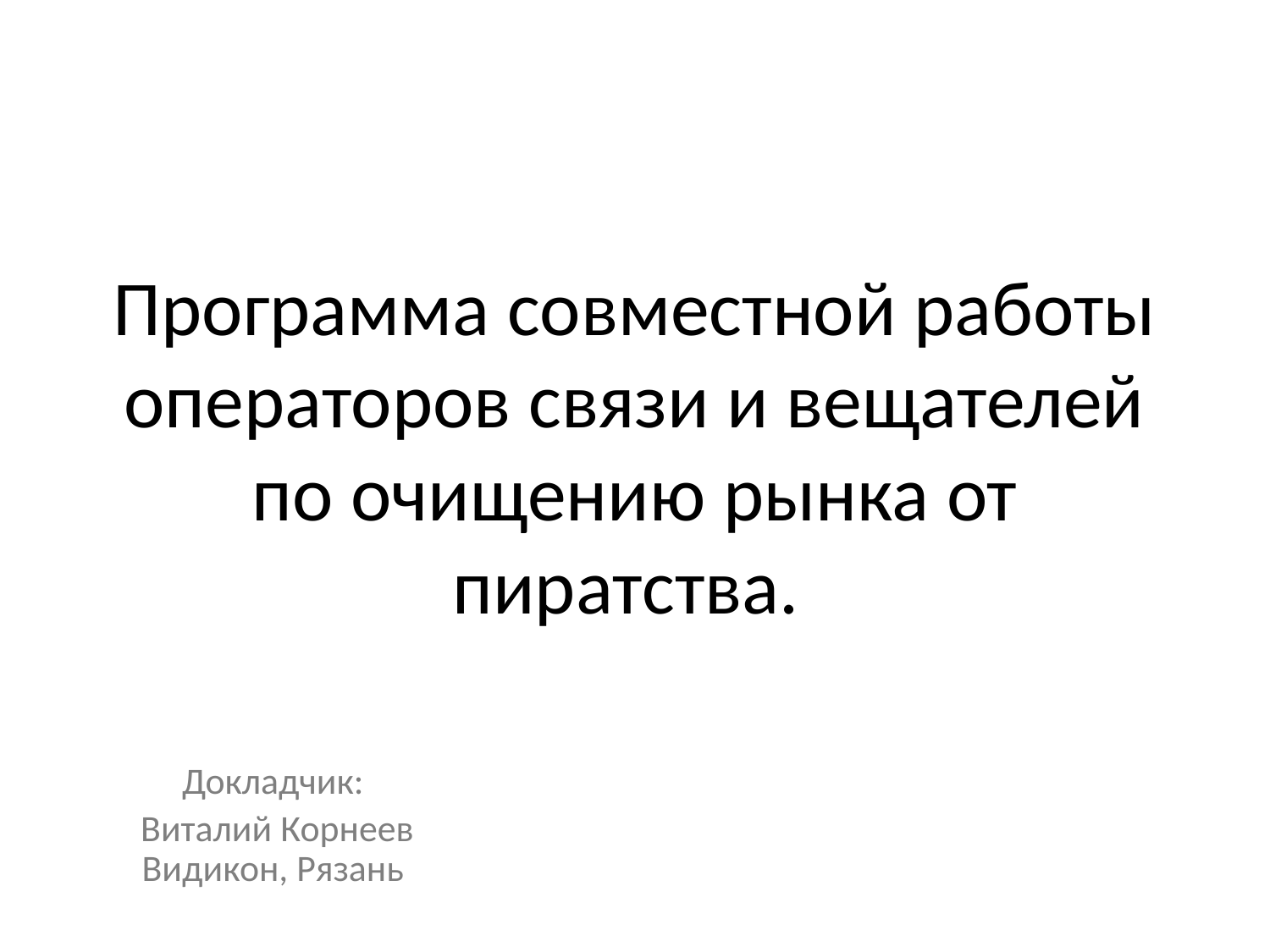

# Программа совместной работы операторов связи и вещателей по очищению рынка от пиратства.
Докладчик:
Виталий Корнеев Видикон, Рязань